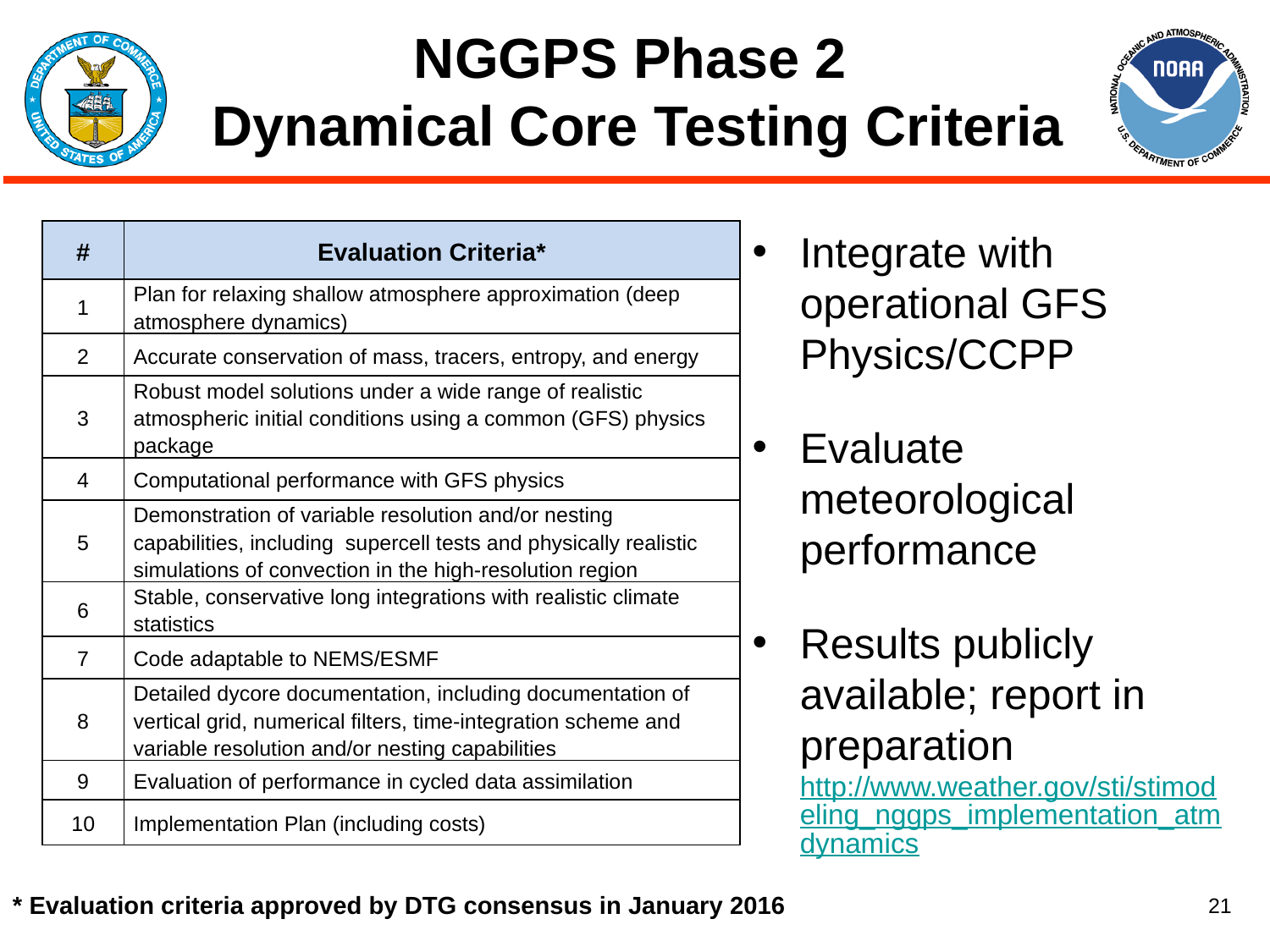

# NGGPS Phase 2 Dynamical Core Testing Criteria
Integrate with operational GFS Physics/CCPP

Evaluate meteorological performance

Results publicly available; report in preparation http://www.weather.gov/sti/stimodeling_nggps_implementation_atmdynamics

| # | Evaluation Criteria\* |
| --- | --- |
| 1 | Plan for relaxing shallow atmosphere approximation (deep atmosphere dynamics) |
| 2 | Accurate conservation of mass, tracers, entropy, and energy |
| 3 | Robust model solutions under a wide range of realistic atmospheric initial conditions using a common (GFS) physics package |
| 4 | Computational performance with GFS physics |
| 5 | Demonstration of variable resolution and/or nesting capabilities, including supercell tests and physically realistic simulations of convection in the high-resolution region |
| 6 | Stable, conservative long integrations with realistic climate statistics |
| 7 | Code adaptable to NEMS/ESMF |
| 8 | Detailed dycore documentation, including documentation of vertical grid, numerical filters, time-integration scheme and variable resolution and/or nesting capabilities |
| 9 | Evaluation of performance in cycled data assimilation |
| 10 | Implementation Plan (including costs) |
* Evaluation criteria approved by DTG consensus in January 2016